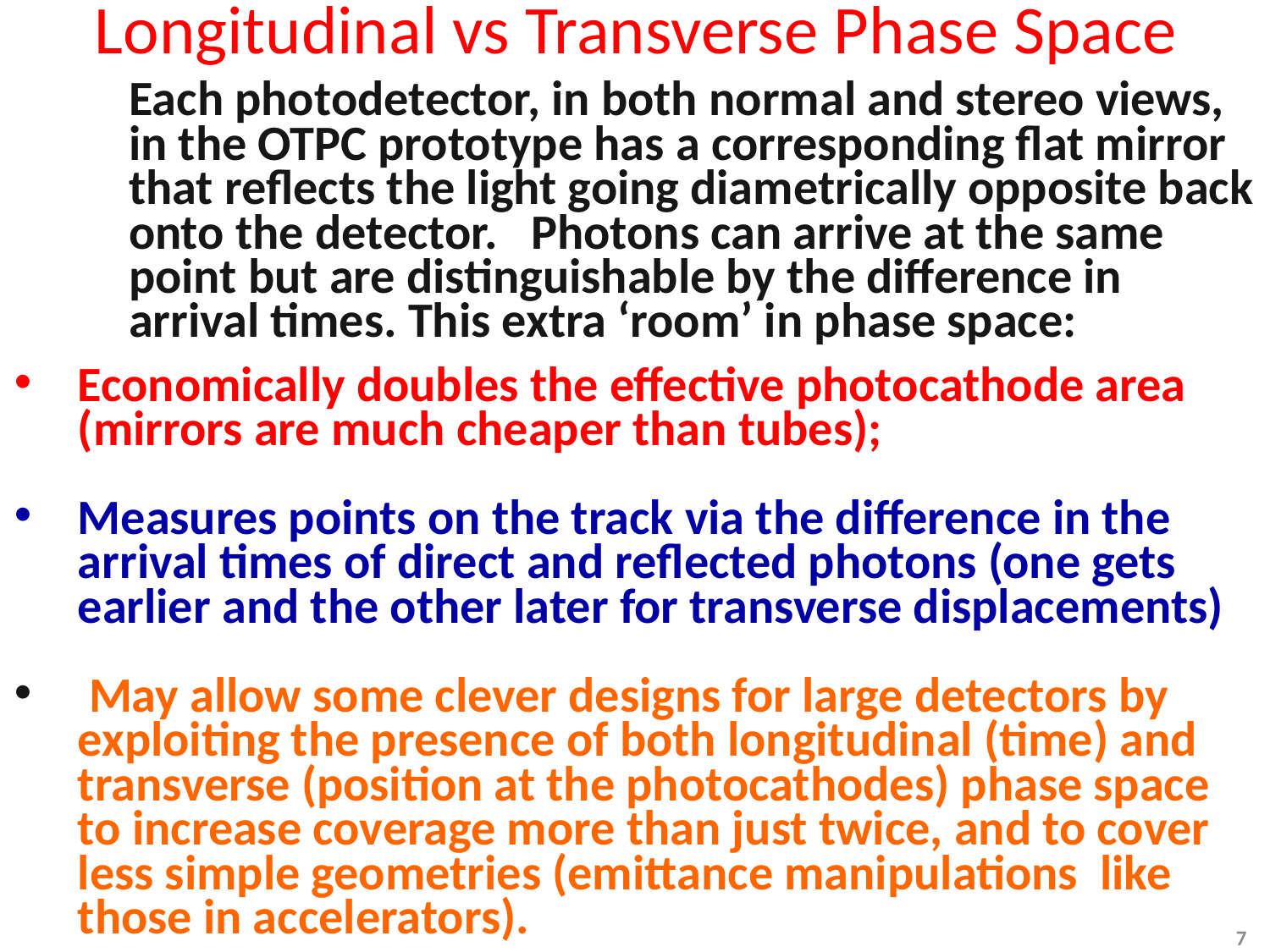

# Longitudinal vs Transverse Phase Space
Each photodetector, in both normal and stereo views, in the OTPC prototype has a corresponding flat mirror that reflects the light going diametrically opposite back onto the detector.   Photons can arrive at the same point but are distinguishable by the difference in arrival times. This extra ‘room’ in phase space:
Economically doubles the effective photocathode area (mirrors are much cheaper than tubes);

Measures points on the track via the difference in the arrival times of direct and reflected photons (one gets earlier and the other later for transverse displacements)

 May allow some clever designs for large detectors by exploiting the presence of both longitudinal (time) and transverse (position at the photocathodes) phase space to increase coverage more than just twice, and to cover less simple geometries (emittance manipulations  like those in accelerators).

7